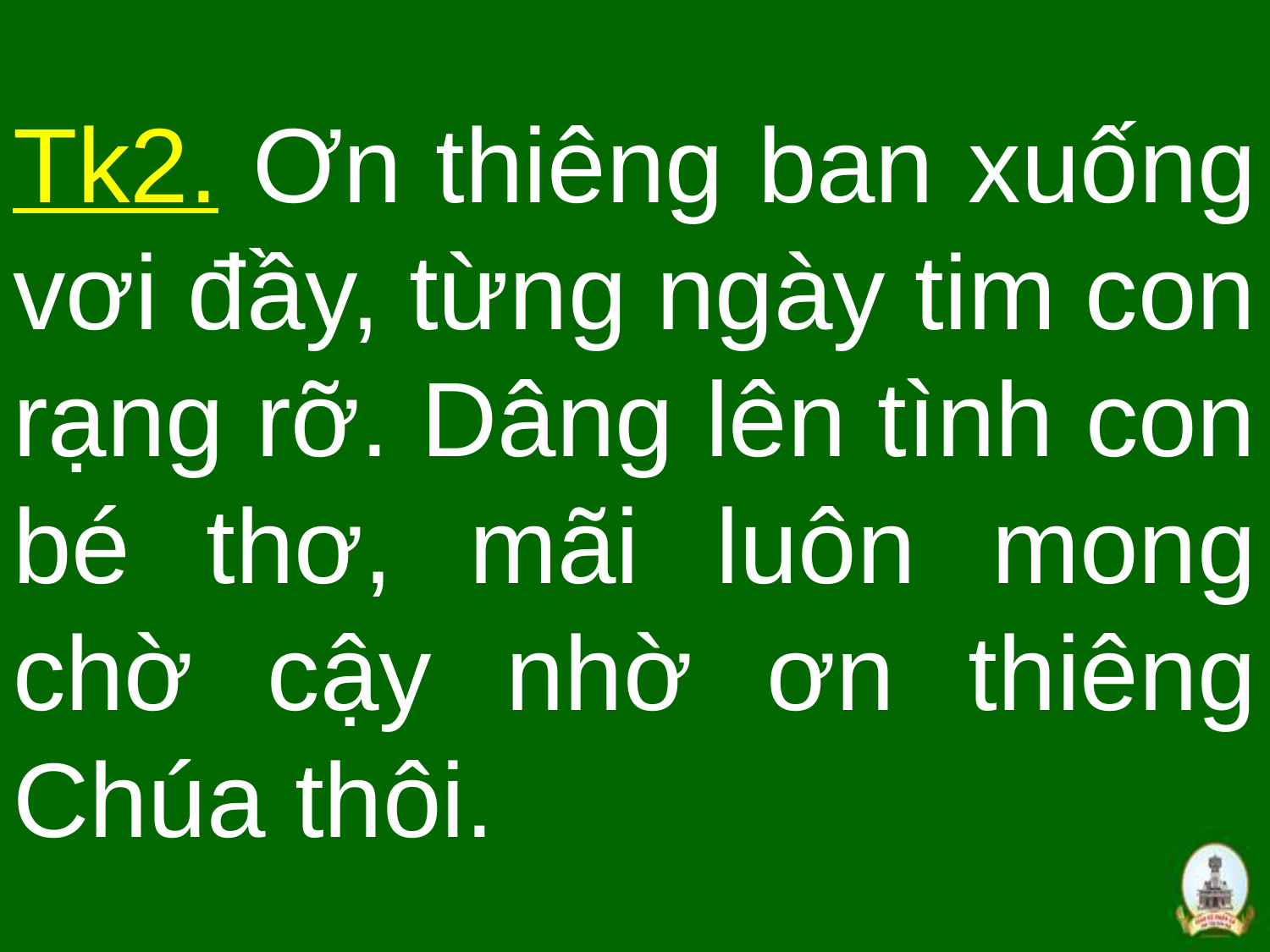

# Tk2. Ơn thiêng ban xuống vơi đầy, từng ngày tim con rạng rỡ. Dâng lên tình con bé thơ, mãi luôn mong chờ cậy nhờ ơn thiêng Chúa thôi.